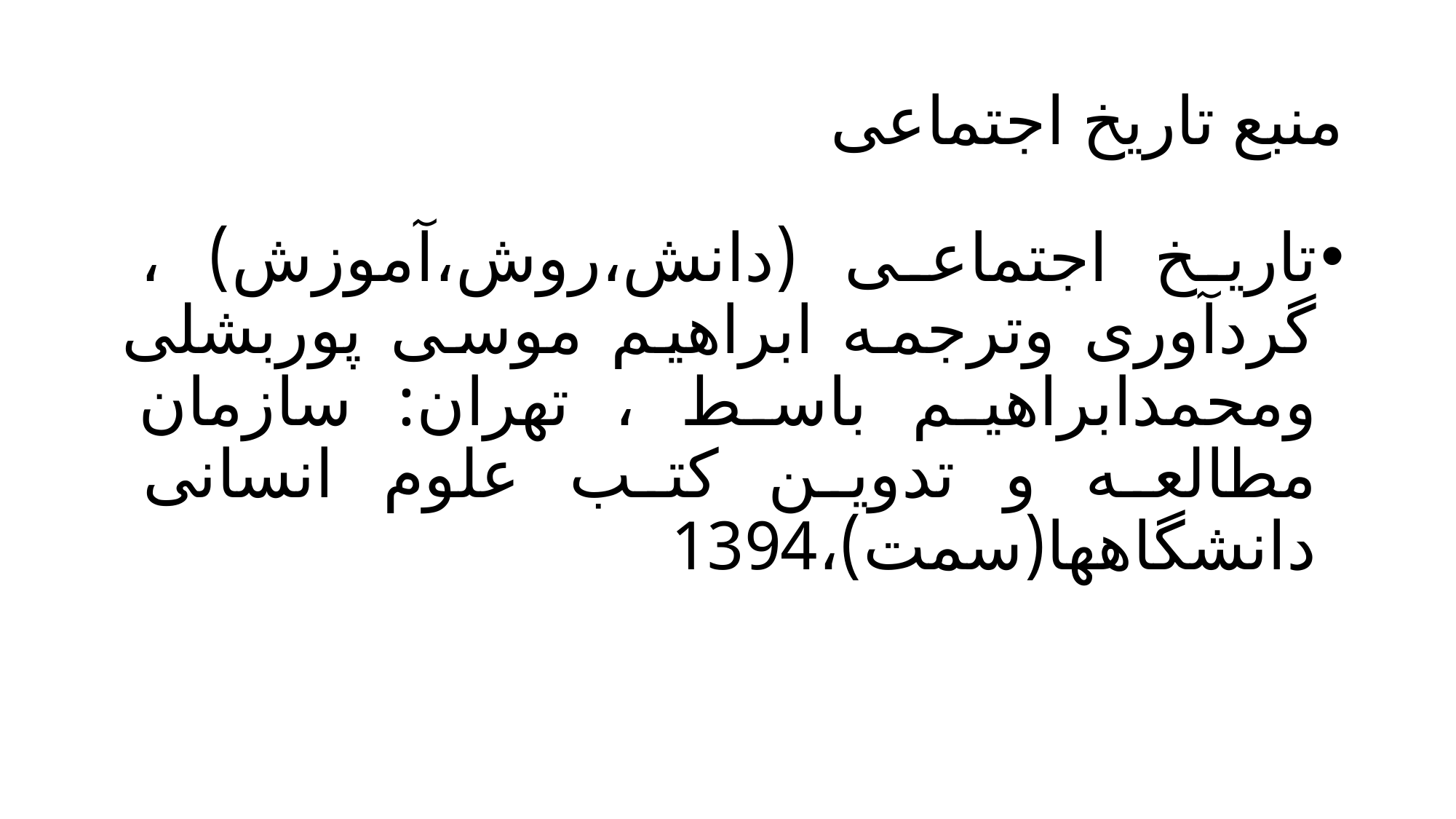

# منبع تاریخ اجتماعی
تاریخ اجتماعی (دانش،روش،آموزش) ، گردآوری وترجمه ابراهیم موسی پوربشلی ومحمدابراهیم باسط ، تهران: سازمان مطالعه و تدوین کتب علوم انسانی دانشگاهها(سمت)،1394